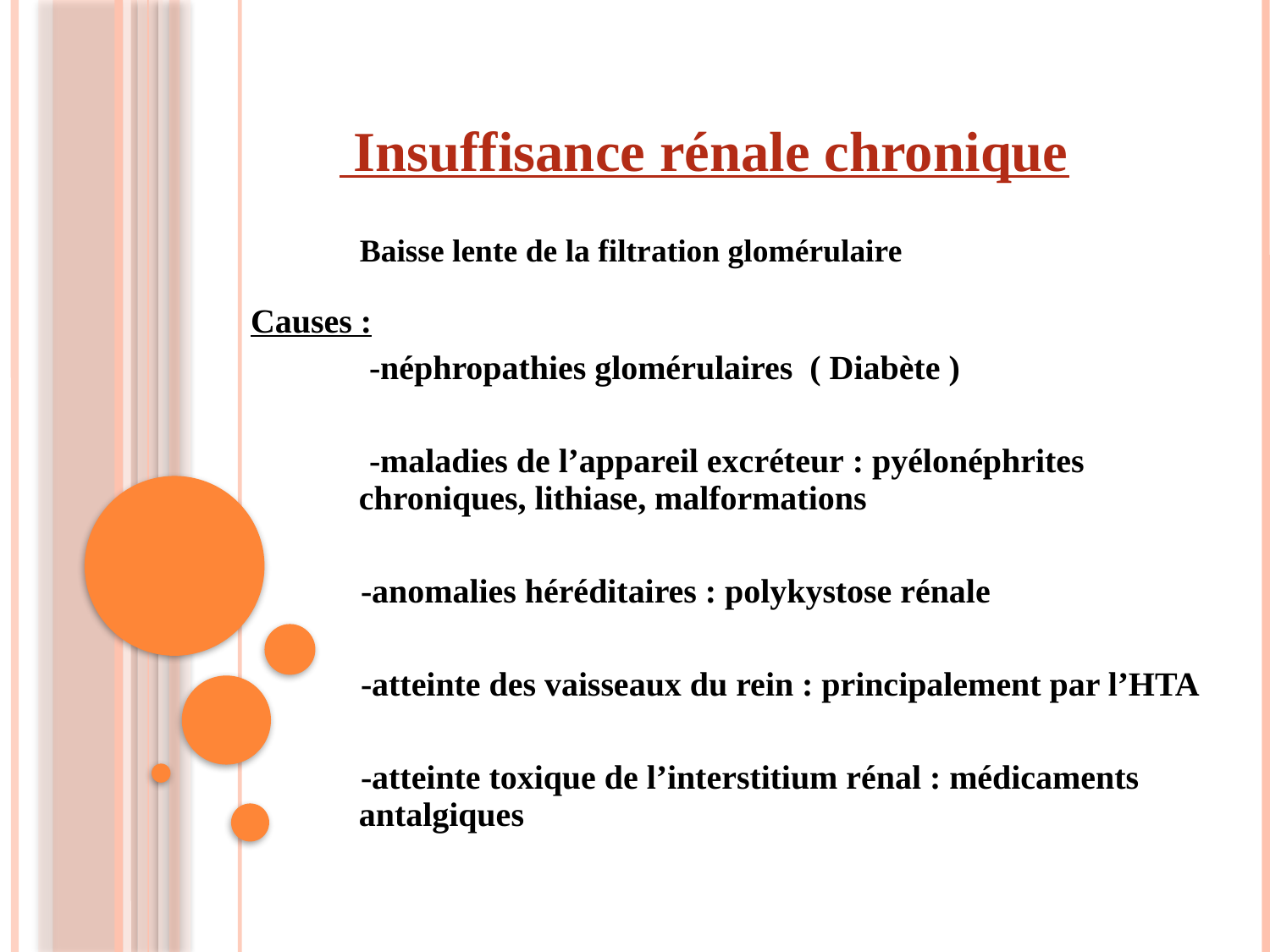

Insuffisance rénale chronique

Baisse lente de la filtration glomérulaire

Causes :
              -néphropathies glomérulaires  ( Diabète )

              -maladies de l’appareil excréteur : pyélonéphrites chroniques, lithiase, malformations

             -anomalies héréditaires : polykystose rénale

             -atteinte des vaisseaux du rein : principalement par l’HTA

             -atteinte toxique de l’interstitium rénal : médicaments antalgiques